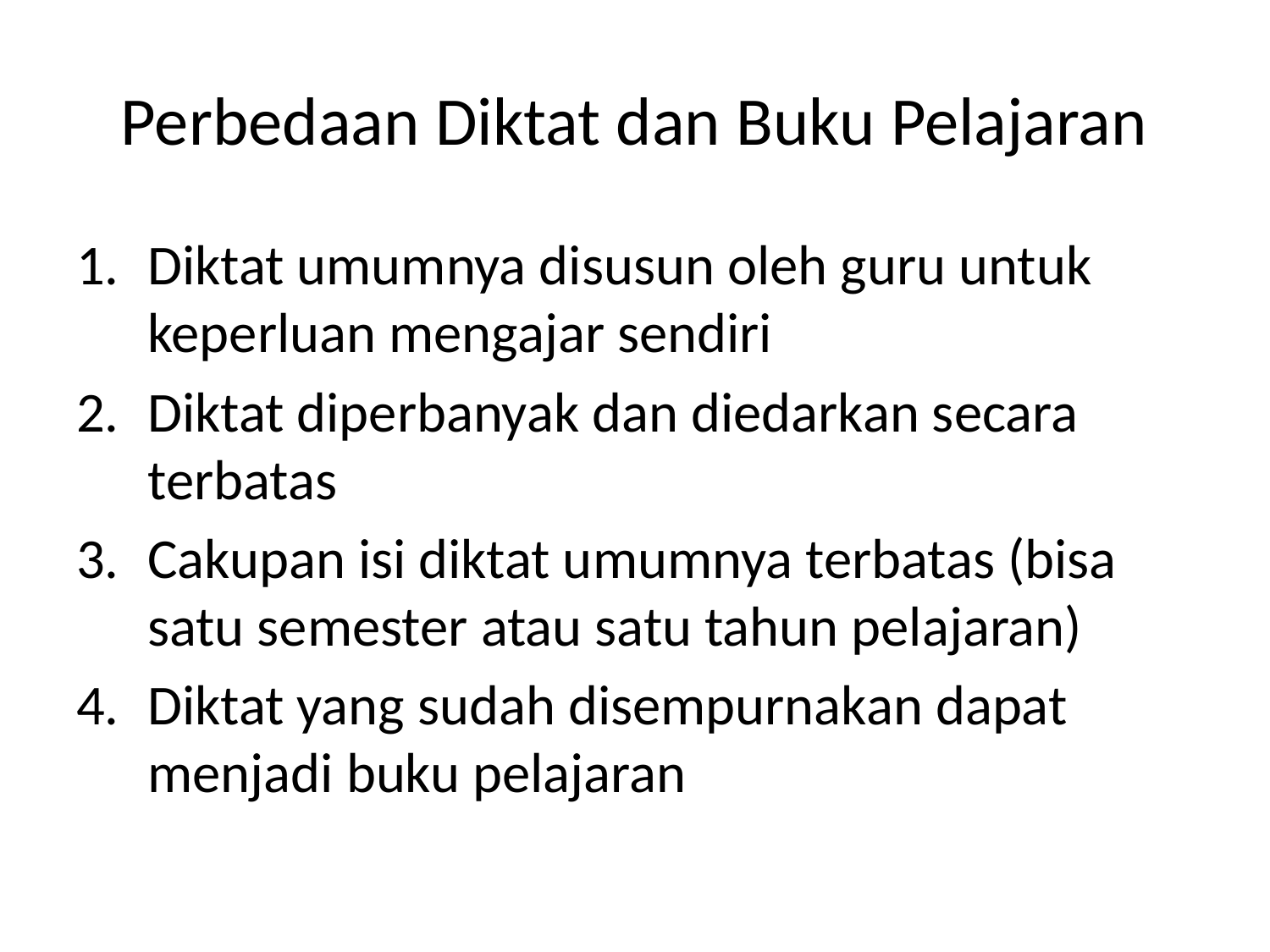

# Perbedaan Diktat dan Buku Pelajaran
Diktat umumnya disusun oleh guru untuk keperluan mengajar sendiri
Diktat diperbanyak dan diedarkan secara terbatas
Cakupan isi diktat umumnya terbatas (bisa satu semester atau satu tahun pelajaran)
Diktat yang sudah disempurnakan dapat menjadi buku pelajaran